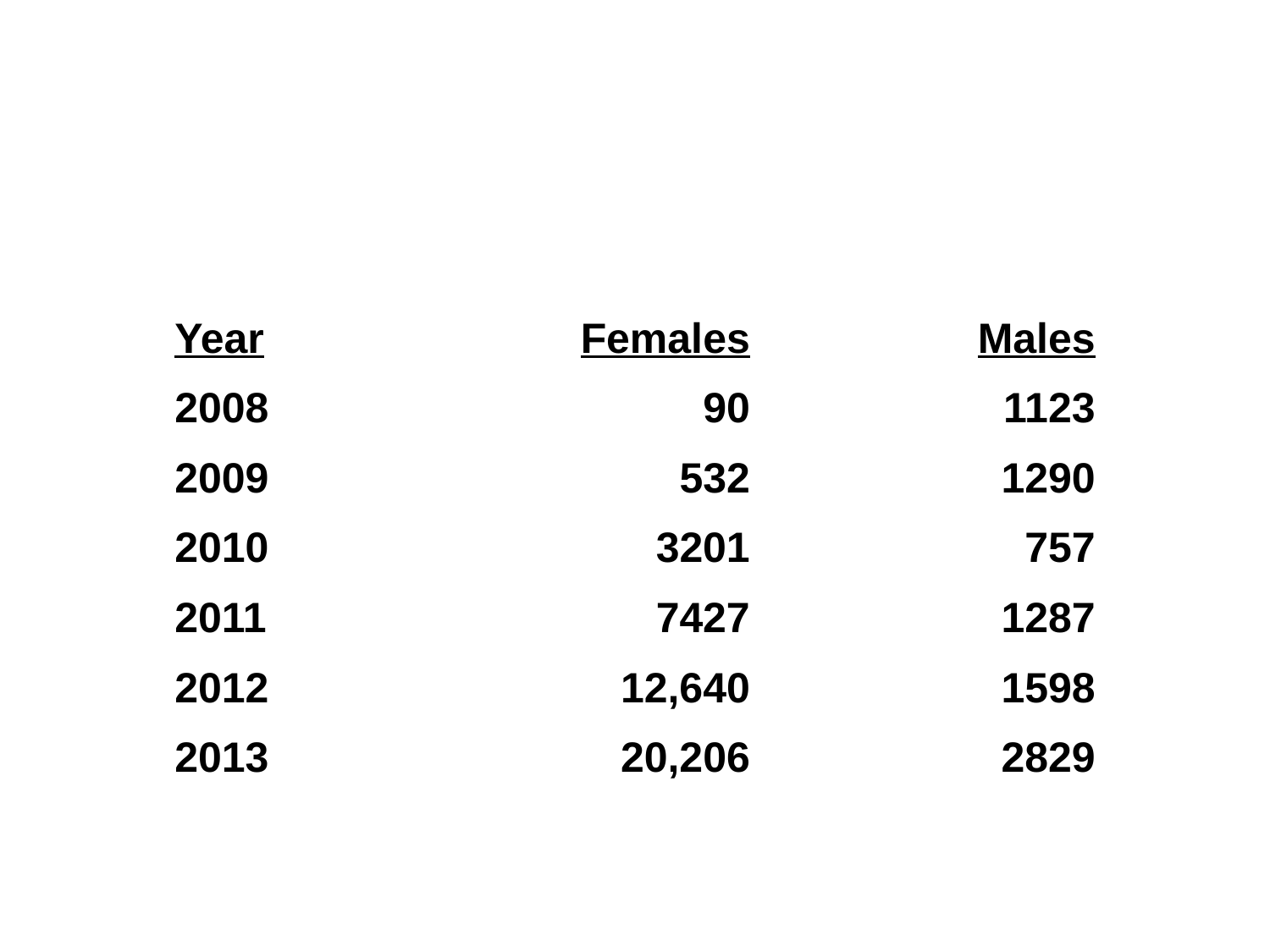

# Number of US animals genotyped by year (Jersey)
|  |  |  |
| --- | --- | --- |
| Year | Females | Males |
| 2008 | 90 | 1123 |
| 2009 | 532 | 1290 |
| 2010 | 3201 | 757 |
| 2011 | 7427 | 1287 |
| 2012 | 12,640 | 1598 |
| 2013 | 20,206 | 2829 |